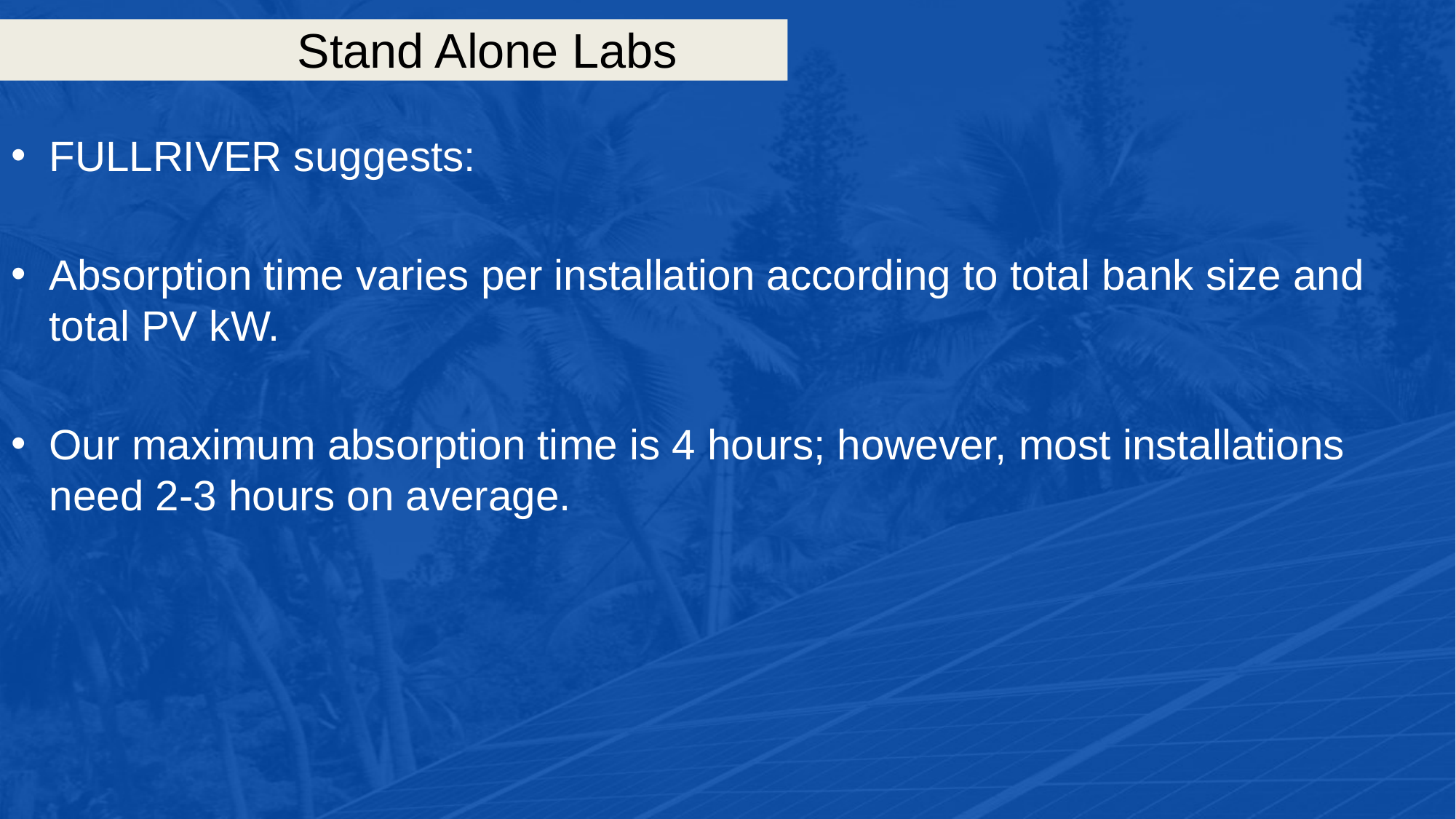

# Stand Alone Labs
FULLRIVER suggests:

Absorption time varies per installation according to total bank size and total PV kW.

Our maximum absorption time is 4 hours; however, most installations need 2-3 hours on average.